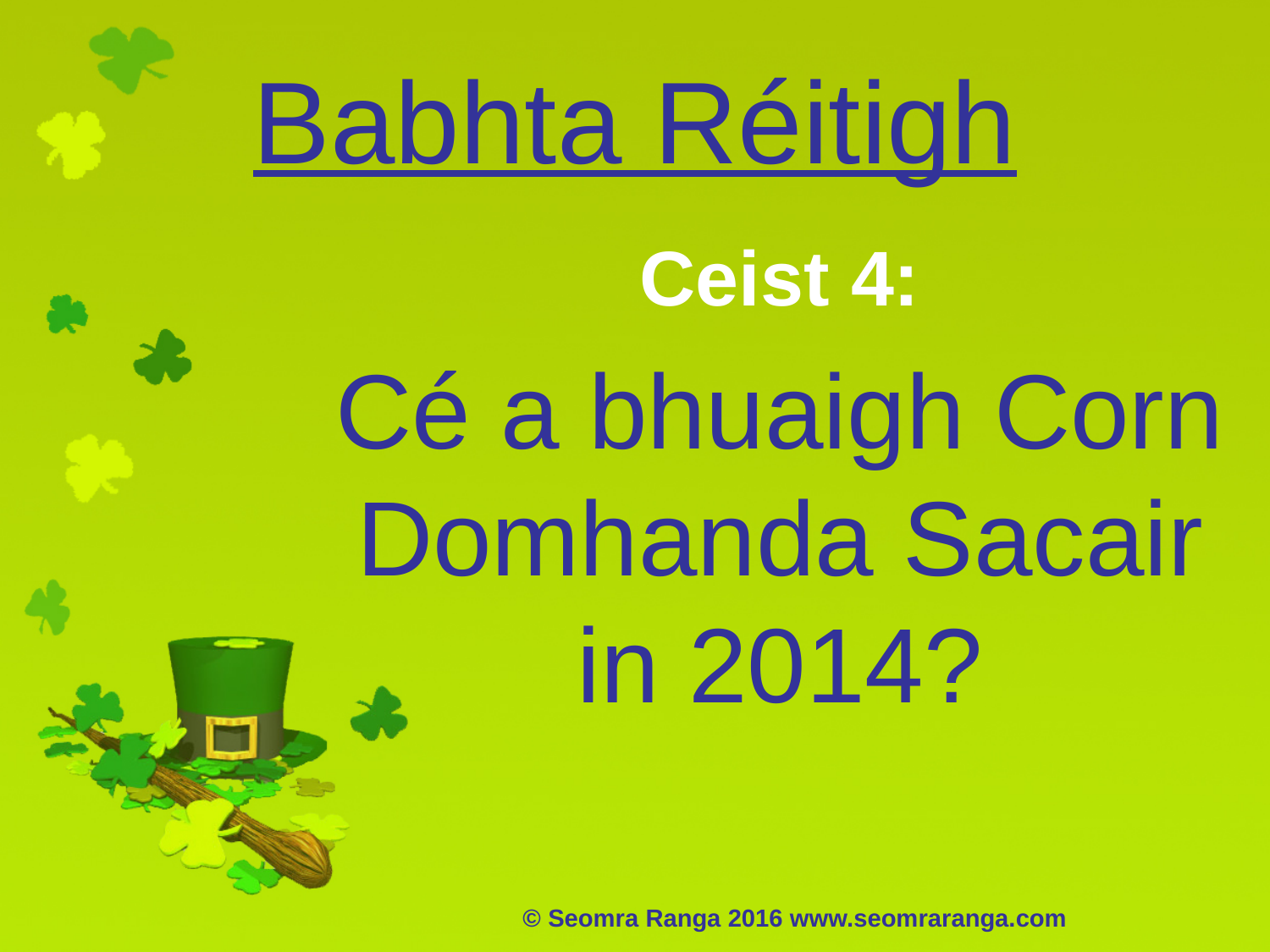

# Babhta Réitigh
Ceist 4:
Cé a bhuaigh Corn Domhanda Sacair in 2014?
© Seomra Ranga 2016 www.seomraranga.com